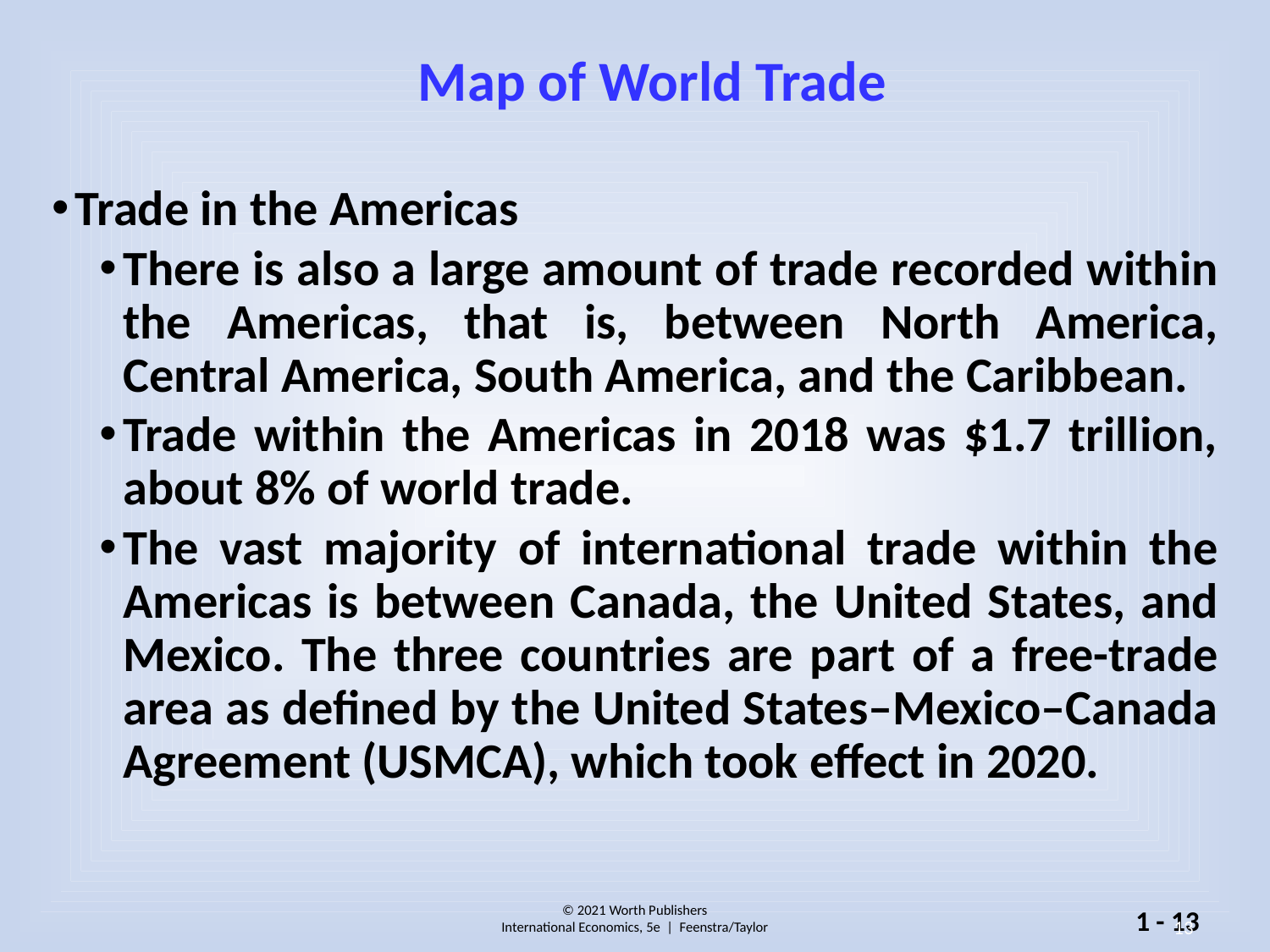

# Map of World Trade
Trade in the Americas
There is also a large amount of trade recorded within the Americas, that is, between North America, Central America, South America, and the Caribbean.
Trade within the Americas in 2018 was $1.7 trillion, about 8% of world trade.
The vast majority of international trade within the Americas is between Canada, the United States, and Mexico. The three countries are part of a free-trade area as defined by the United States–Mexico–Canada Agreement (USMCA), which took effect in 2020.